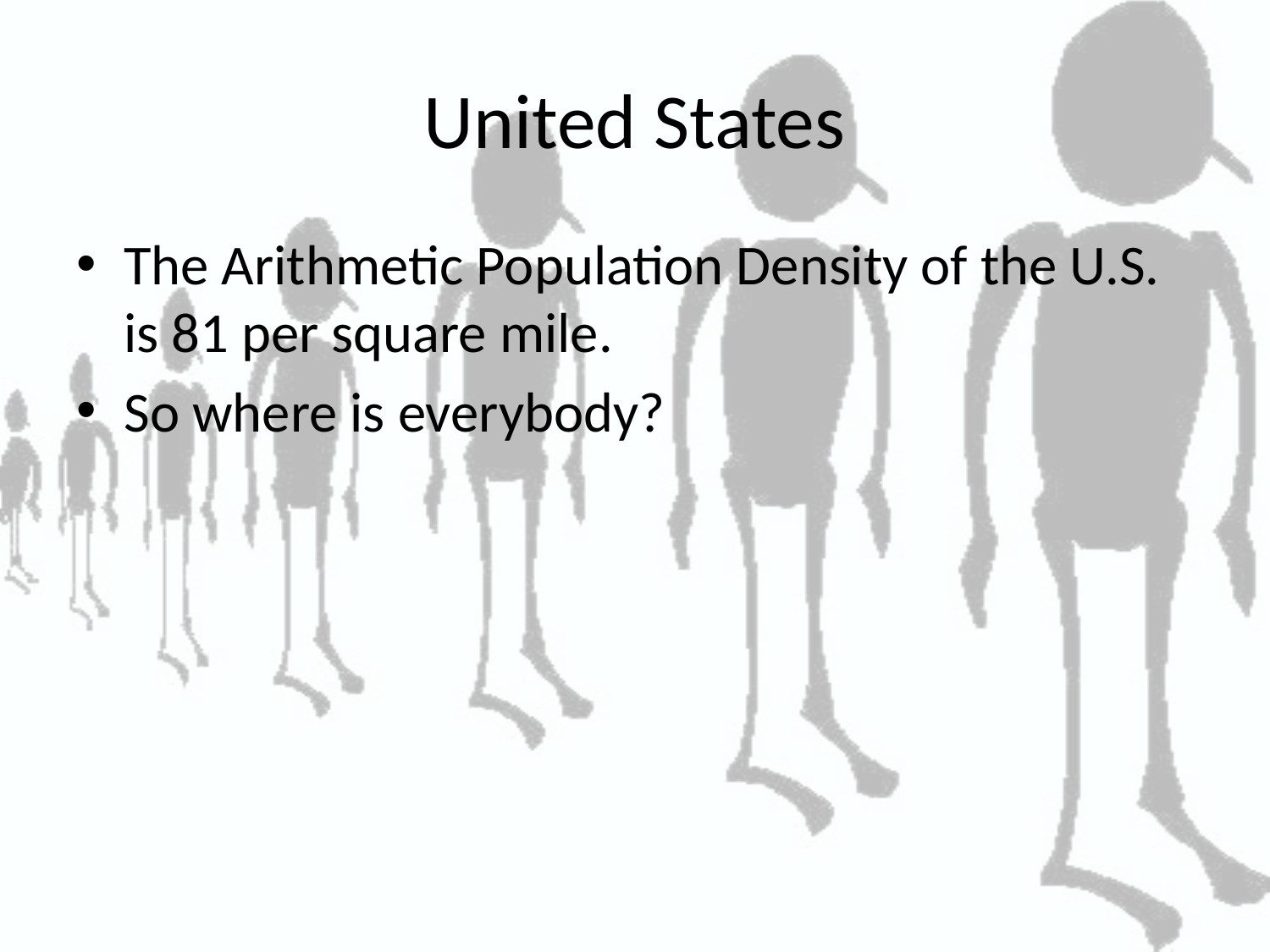

# United States
The Arithmetic Population Density of the U.S. is 81 per square mile.
So where is everybody?